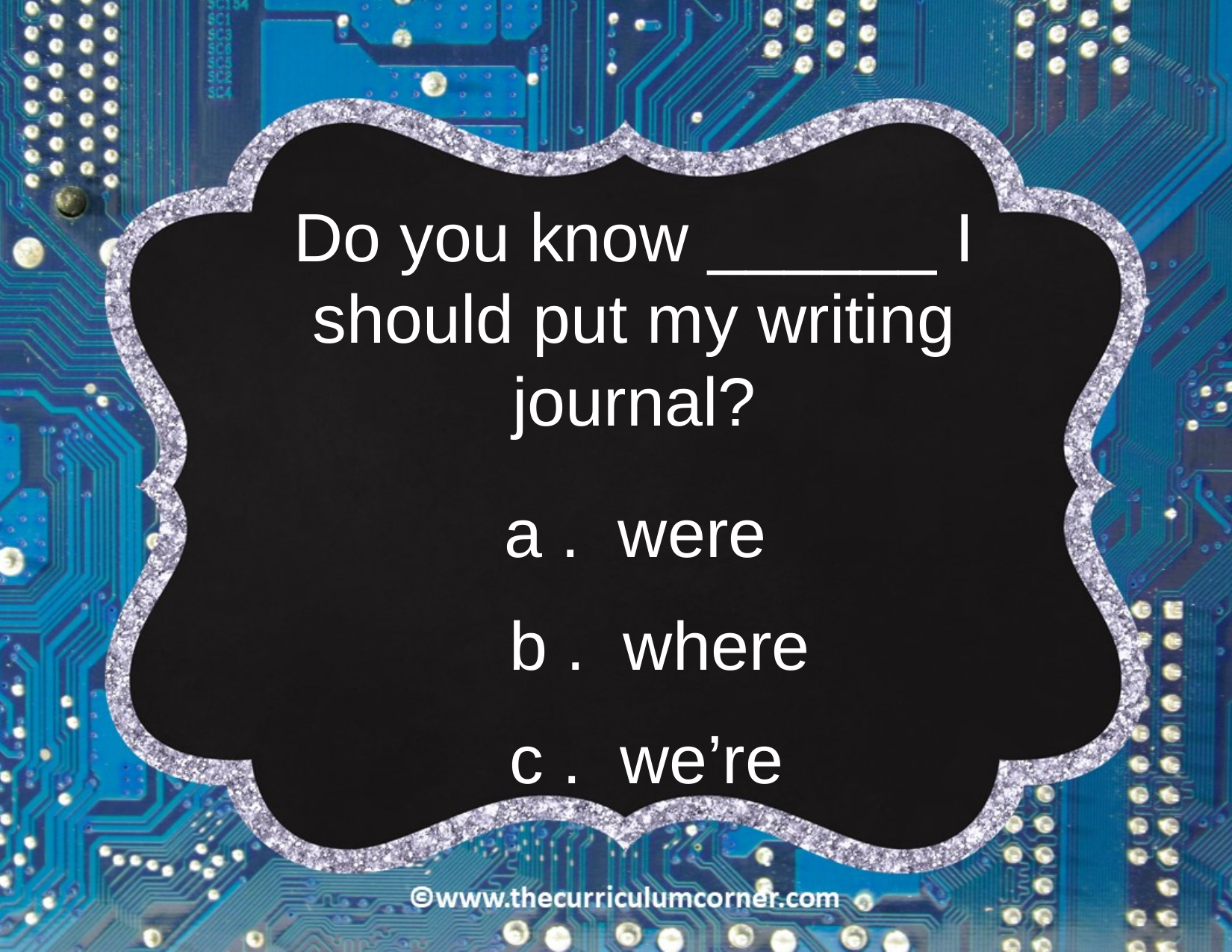

Do you know ______ I should put my writing journal?
a .  were
b .  where
c .  we’re